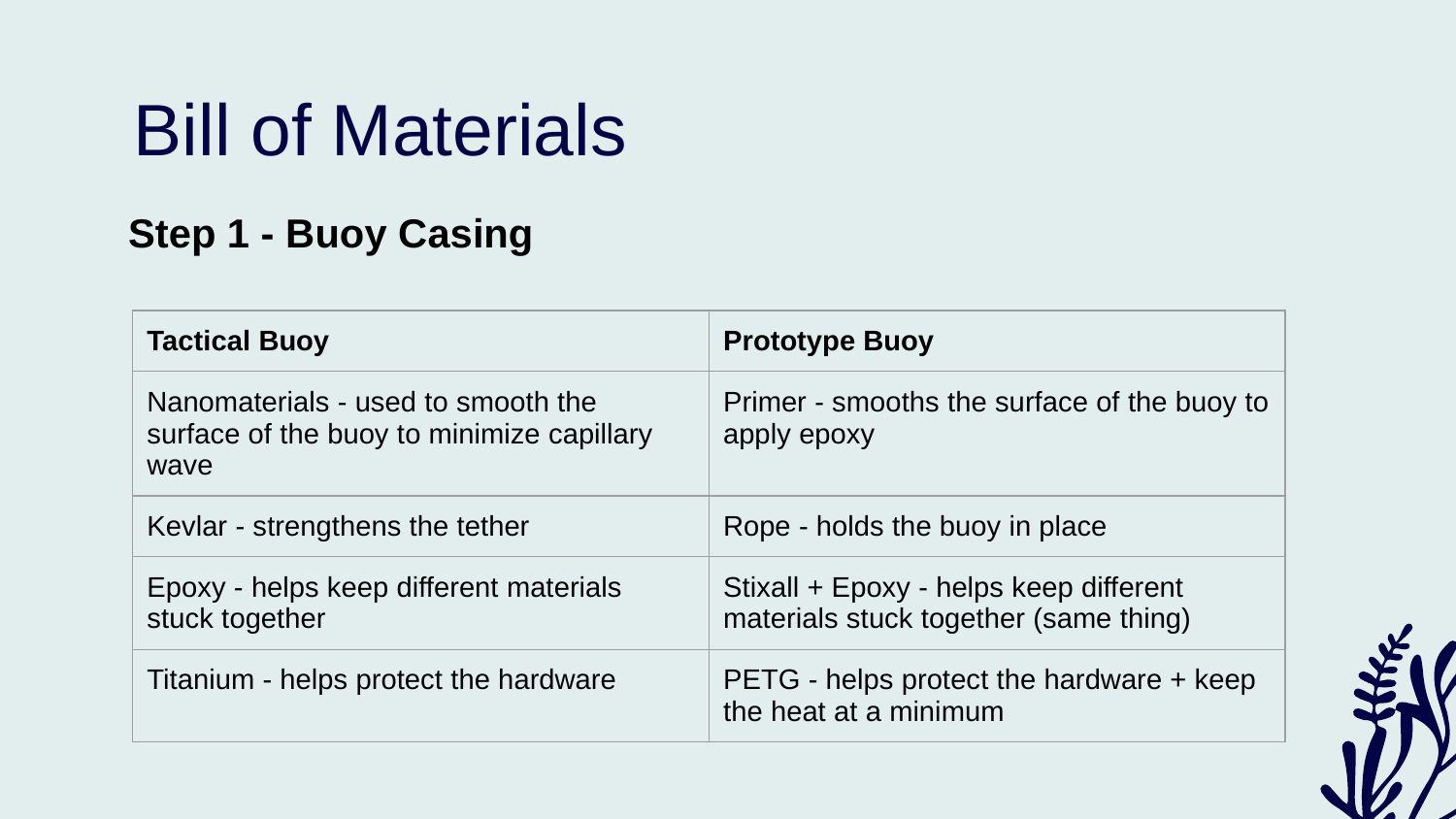

# Bill of Materials
Step 1 - Buoy Casing

| Tactical Buoy | Prototype Buoy |
| --- | --- |
| Nanomaterials - used to smooth the surface of the buoy to minimize capillary wave | Primer - smooths the surface of the buoy to apply epoxy |
| Kevlar - strengthens the tether | Rope - holds the buoy in place |
| Epoxy - helps keep different materials stuck together | Stixall + Epoxy - helps keep different materials stuck together (same thing) |
| Titanium - helps protect the hardware | PETG - helps protect the hardware + keep the heat at a minimum |